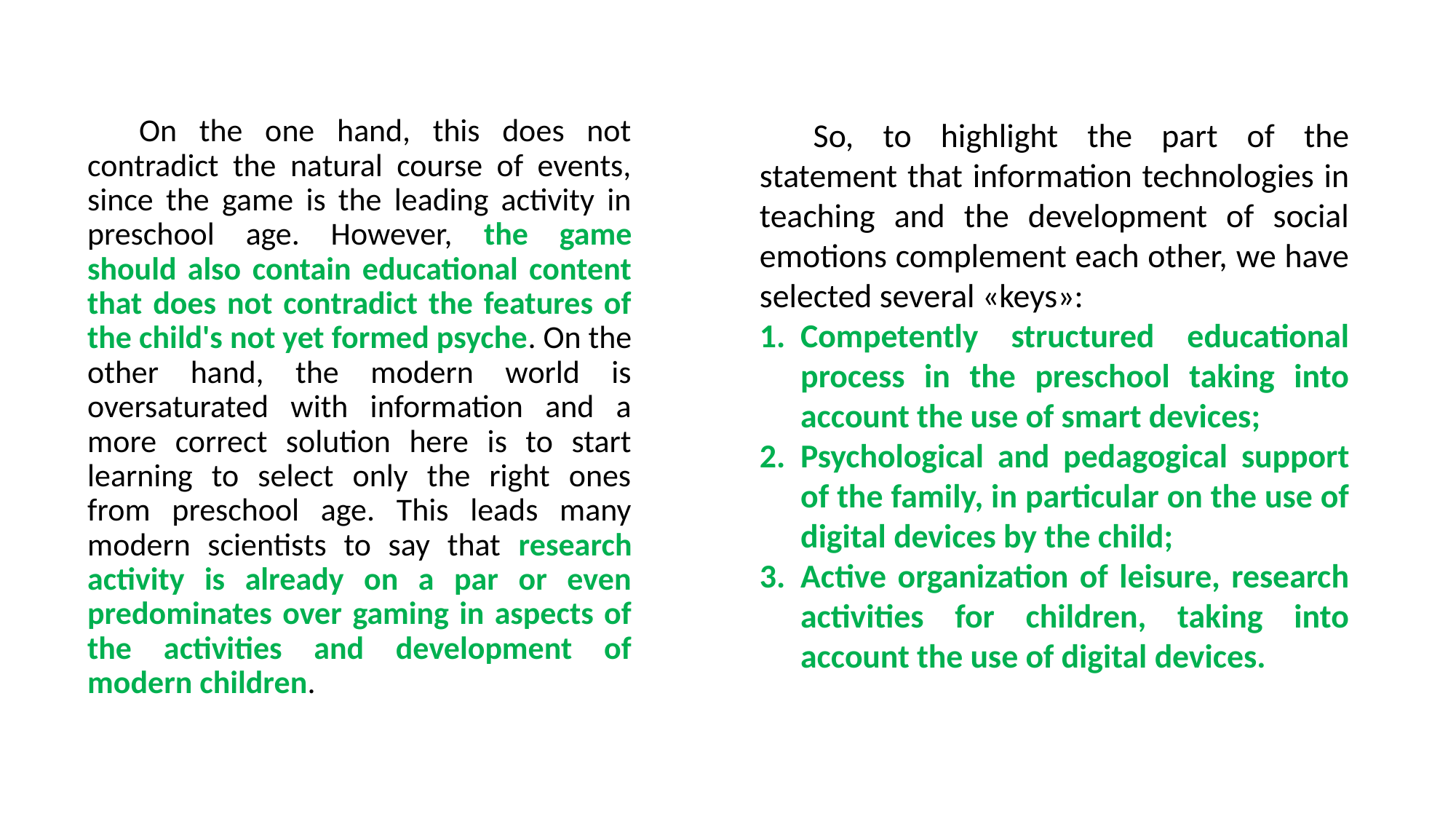

On the one hand, this does not contradict the natural course of events, since the game is the leading activity in preschool age. However, the game should also contain educational content that does not contradict the features of the child's not yet formed psyche. On the other hand, the modern world is oversaturated with information and a more correct solution here is to start learning to select only the right ones from preschool age. This leads many modern scientists to say that research activity is already on a par or even predominates over gaming in aspects of the activities and development of modern children.

So, to highlight the part of the statement that information technologies in teaching and the development of social emotions complement each other, we have selected several «keys»:
Competently structured educational process in the preschool taking into account the use of smart devices;
Psychological and pedagogical support of the family, in particular on the use of digital devices by the child;
Active organization of leisure, research activities for children, taking into account the use of digital devices.